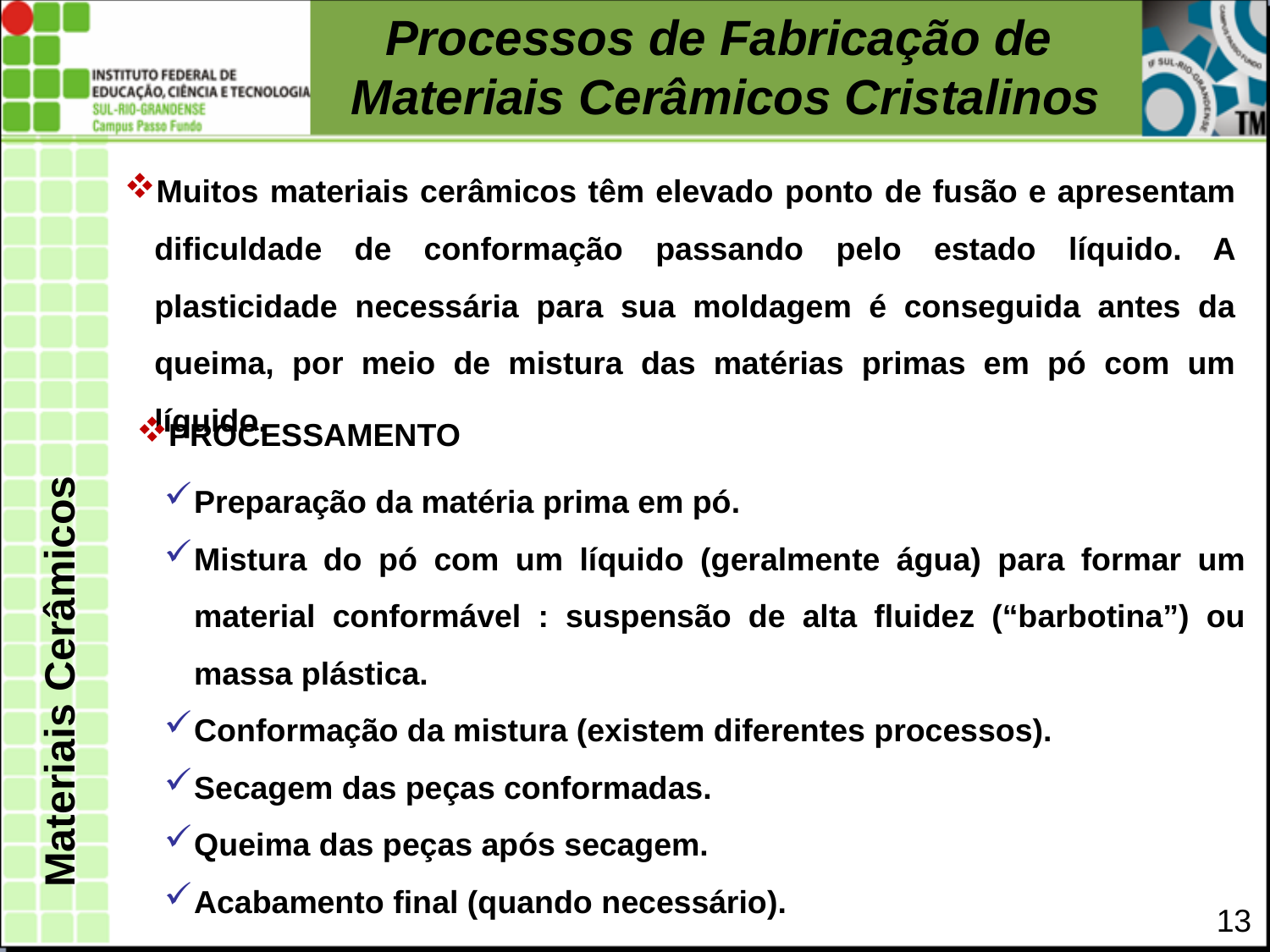

Processos de Fabricação de
Materiais Cerâmicos Cristalinos
Muitos materiais cerâmicos têm elevado ponto de fusão e apresentam dificuldade de conformação passando pelo estado líquido. A plasticidade necessária para sua moldagem é conseguida antes da queima, por meio de mistura das matérias primas em pó com um líquido.
PROCESSAMENTO
Preparação da matéria prima em pó.
Mistura do pó com um líquido (geralmente água) para formar um material conformável : suspensão de alta fluidez (“barbotina”) ou massa plástica.
Conformação da mistura (existem diferentes processos).
Secagem das peças conformadas.
Queima das peças após secagem.
Acabamento final (quando necessário).
Materiais Cerâmicos
13